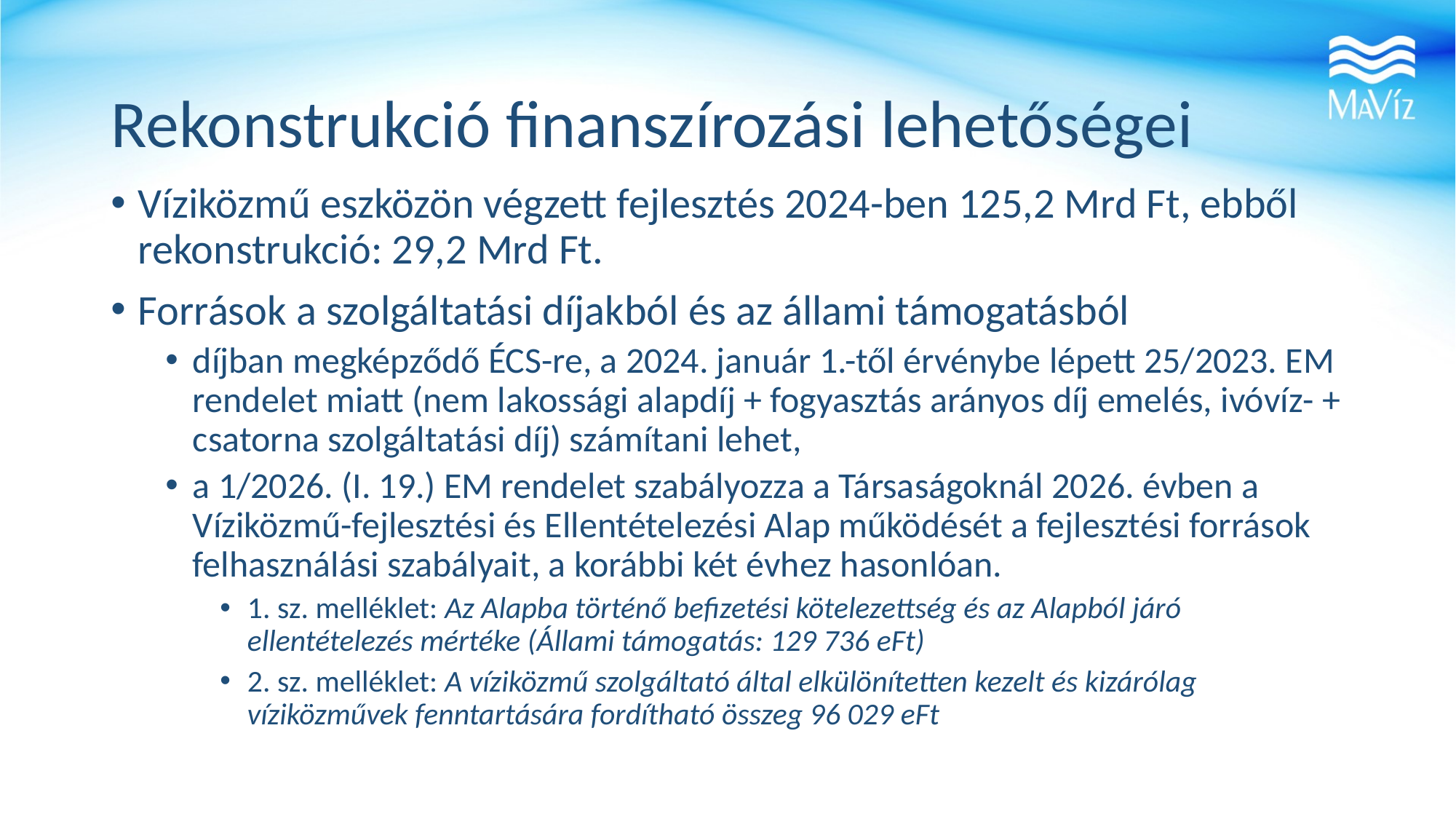

# Rekonstrukció finanszírozási lehetőségei
Víziközmű eszközön végzett fejlesztés 2024-ben 125,2 Mrd Ft, ebből rekonstrukció: 29,2 Mrd Ft.
Források a szolgáltatási díjakból és az állami támogatásból
díjban megképződő ÉCS-re, a 2024. január 1.-től érvénybe lépett 25/2023. EM rendelet miatt (nem lakossági alapdíj + fogyasztás arányos díj emelés, ivóvíz- + csatorna szolgáltatási díj) számítani lehet,
a 1/2026. (I. 19.) EM rendelet szabályozza a Társaságoknál 2026. évben a Víziközmű-fejlesztési és Ellentételezési Alap működését a fejlesztési források felhasználási szabályait, a korábbi két évhez hasonlóan.
1. sz. melléklet: Az Alapba történő befizetési kötelezettség és az Alapból járó ellentételezés mértéke (Állami támogatás: 129 736 eFt)
2. sz. melléklet: A víziközmű szolgáltató által elkülönítetten kezelt és kizárólag víziközművek fenntartására fordítható összeg 96 029 eFt